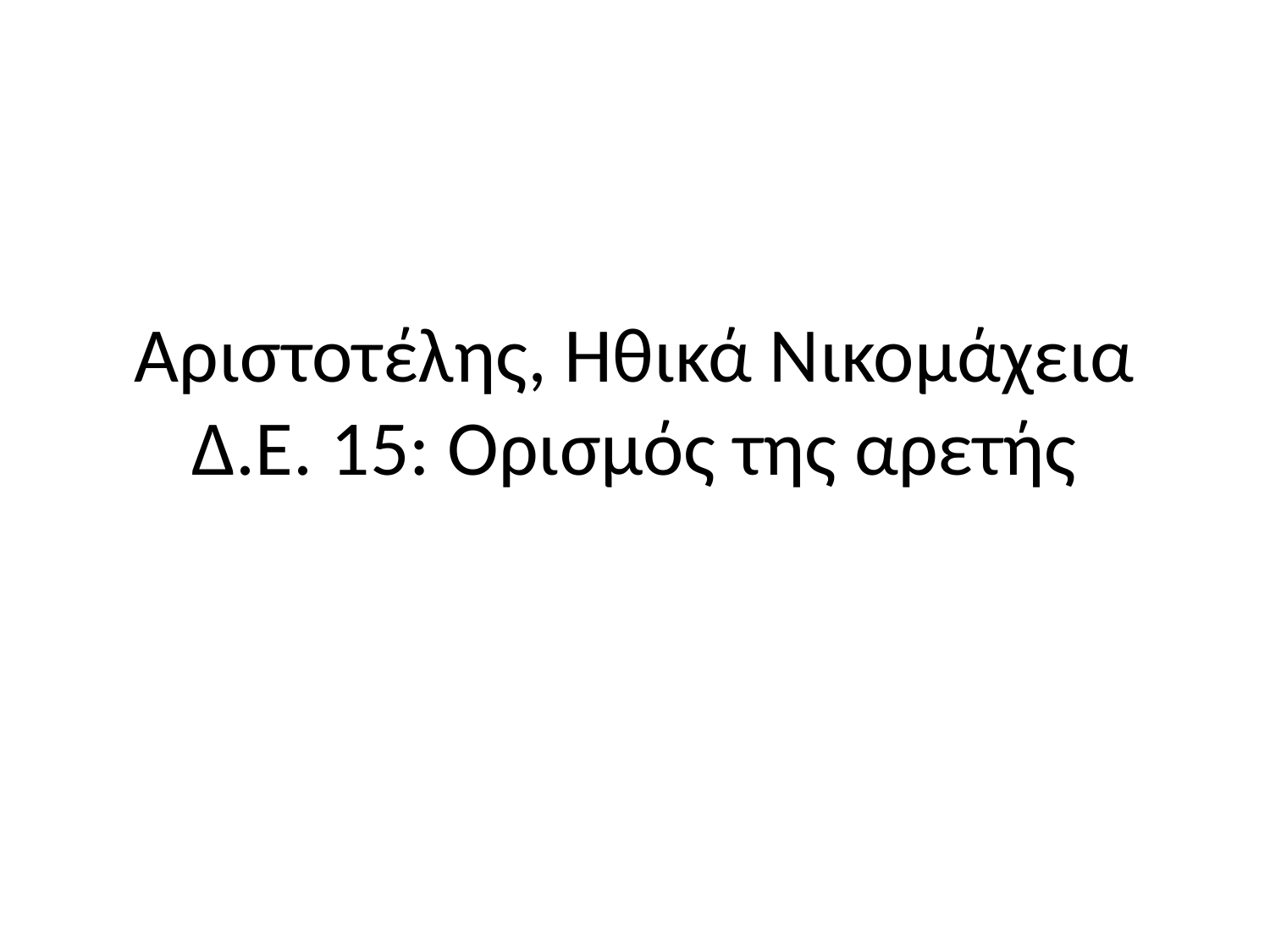

# Αριστοτέλης, Ηθικά Νικομάχεια Δ.Ε. 15: Ορισμός της αρετής